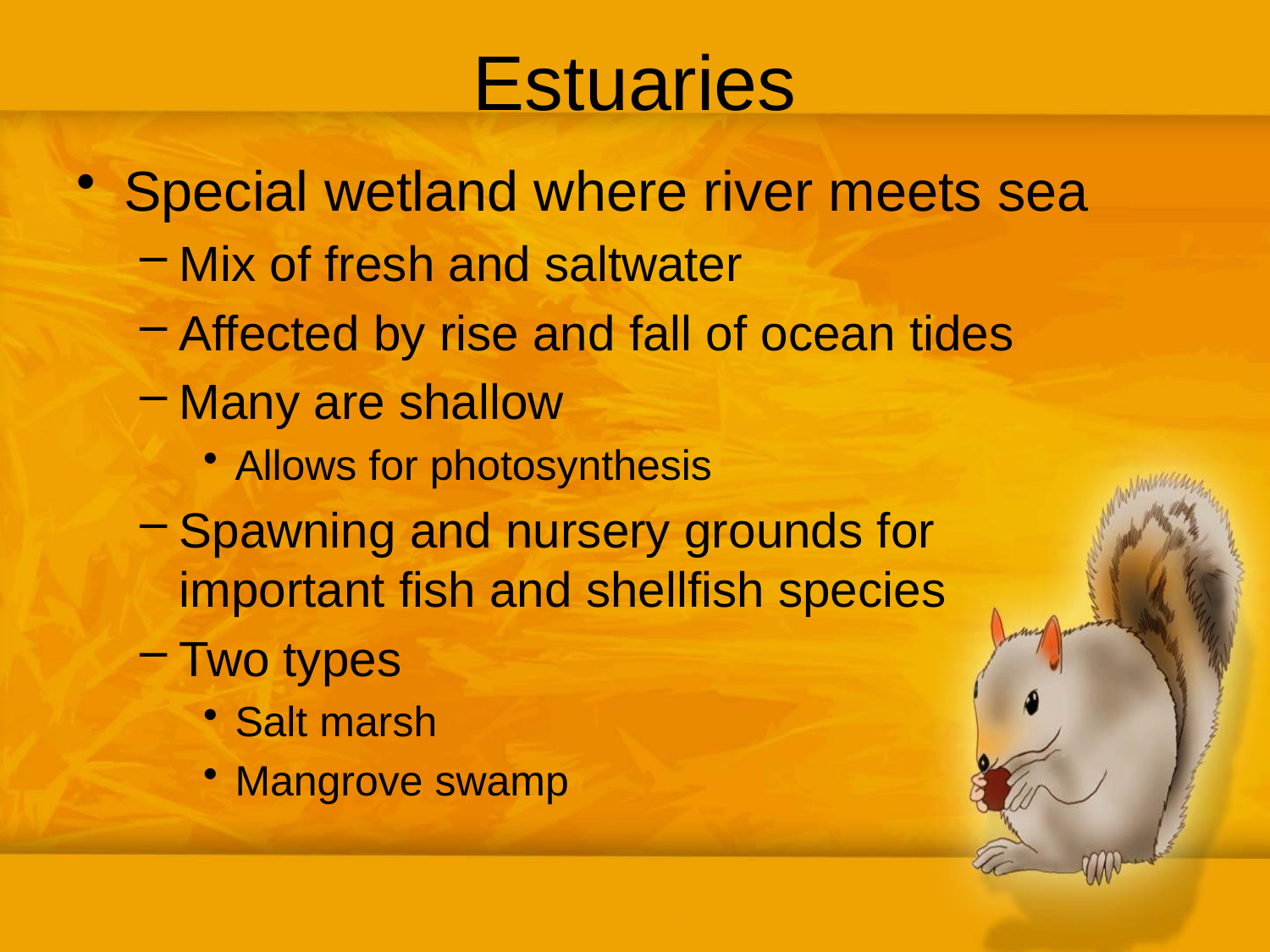

# Estuaries
Special wetland where river meets sea
Mix of fresh and saltwater
Affected by rise and fall of ocean tides
Many are shallow
Allows for photosynthesis
Spawning and nursery grounds for         important fish and shellfish species
Two types
Salt marsh
Mangrove swamp